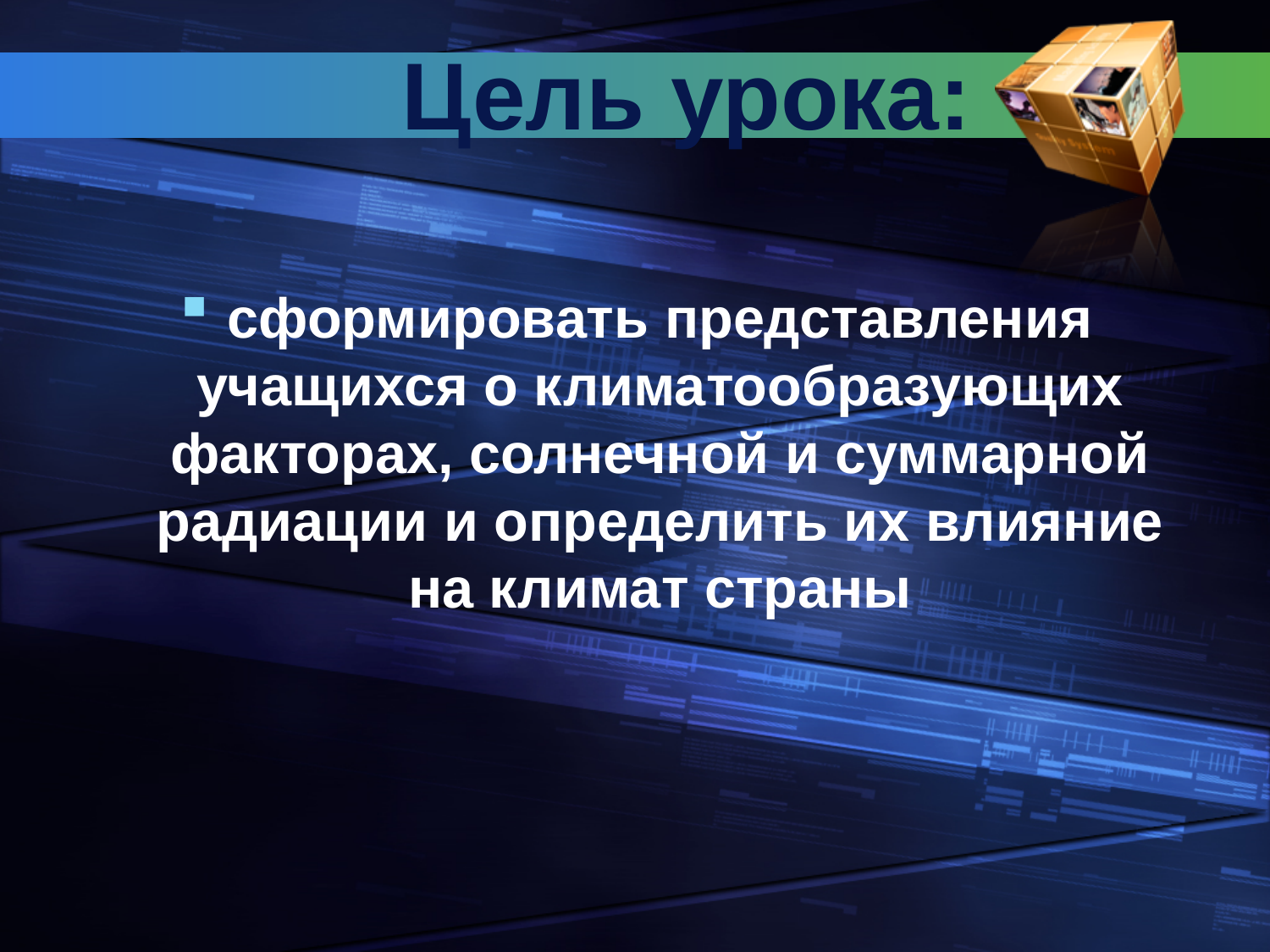

# Цель урока:

сформировать представления учащихся о климатообразующих факторах, солнечной и суммарной радиации и определить их влияние на климат страны